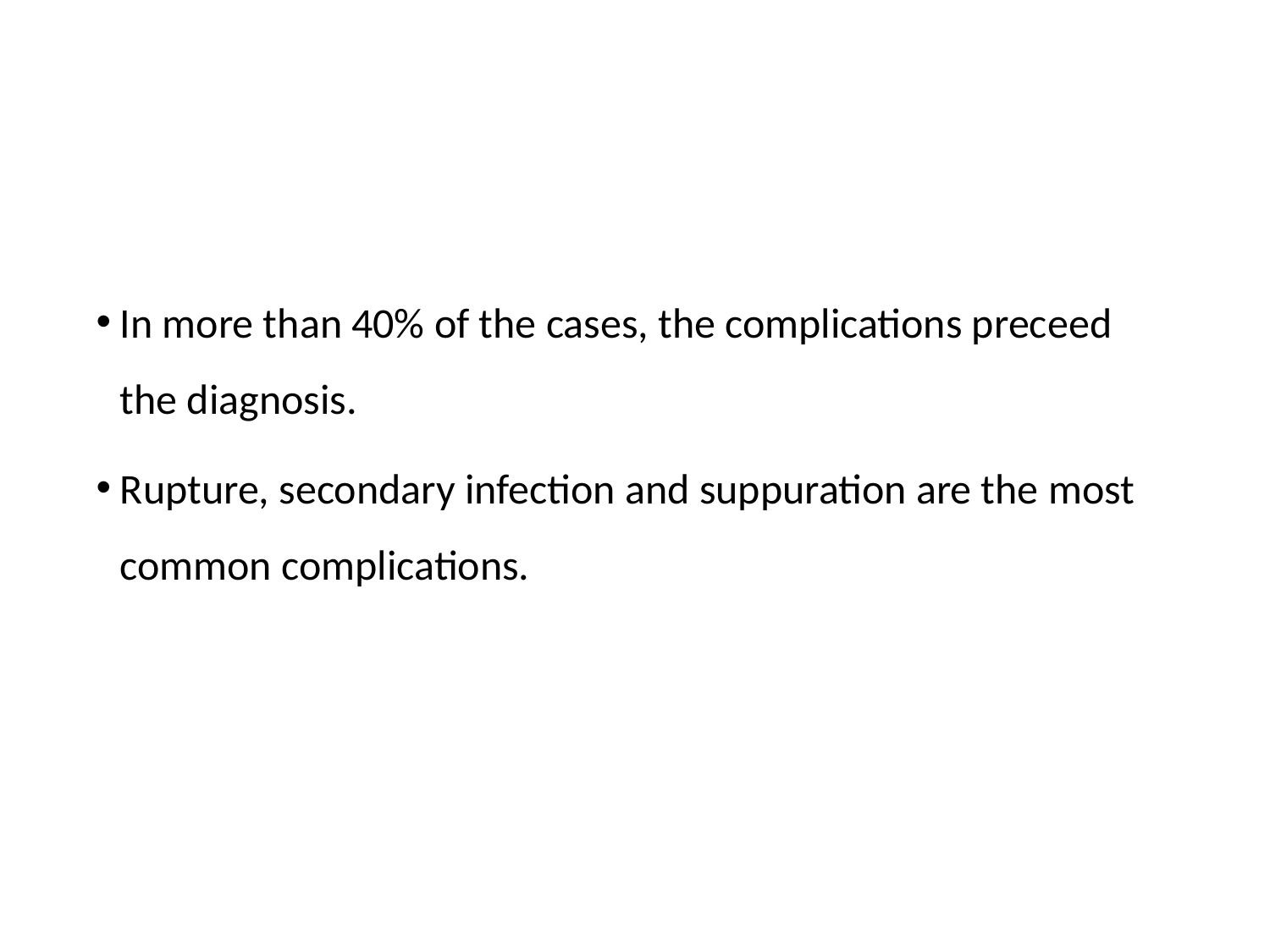

In more than 40% of the cases, the complications preceed the diagnosis.
Rupture, secondary infection and suppuration are the most common complications.